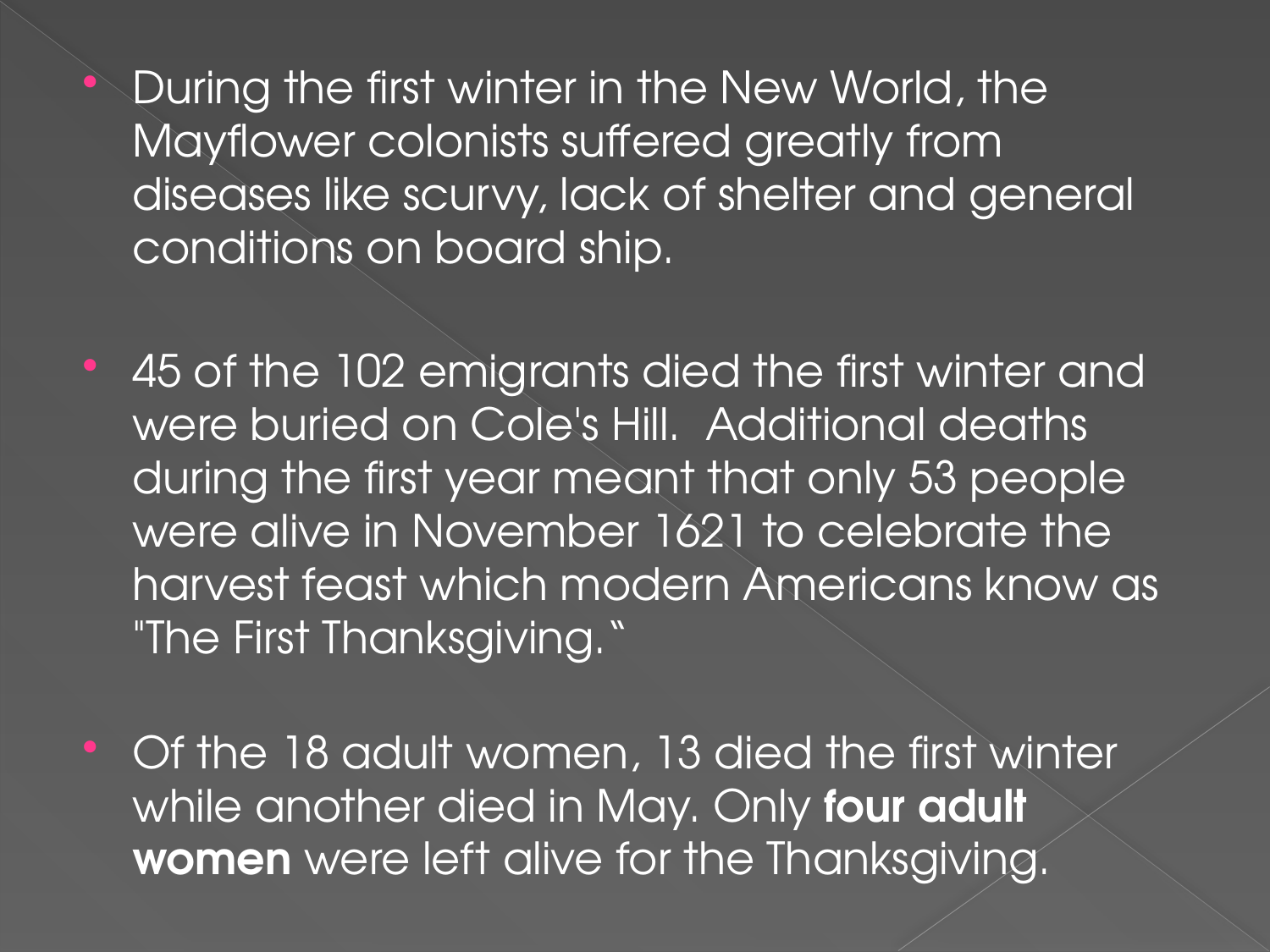

During the first winter in the New World, the Mayflower colonists suffered greatly from diseases like scurvy, lack of shelter and general conditions on board ship.

45 of the 102 emigrants died the first winter and were buried on Cole's Hill.  Additional deaths during the first year meant that only 53 people were alive in November 1621 to celebrate the harvest feast which modern Americans know as "The First Thanksgiving.“

Of the 18 adult women, 13 died the first winter while another died in May. Only four adult women were left alive for the Thanksgiving.